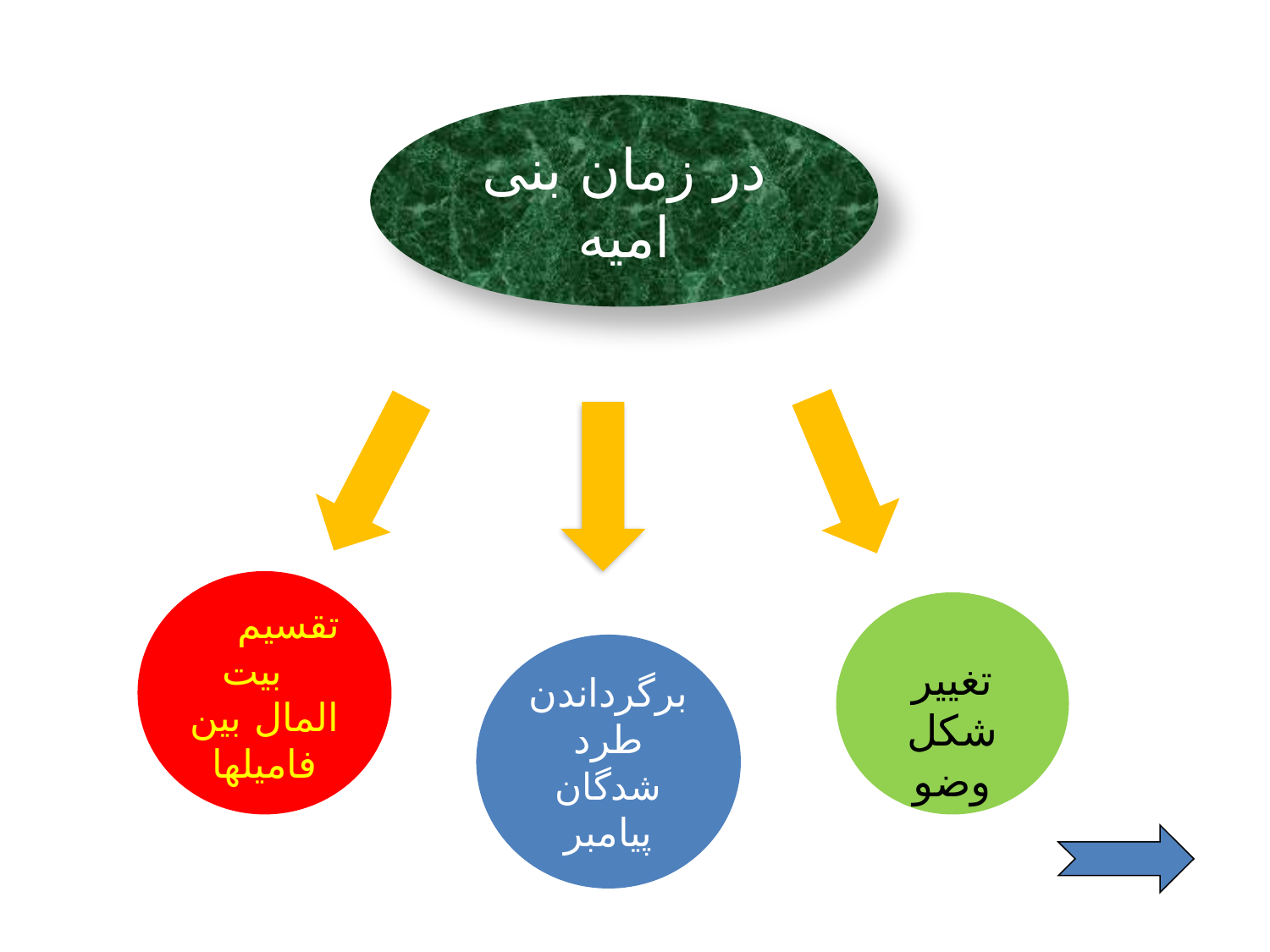

در زمان بنی امیه

تقسیم       بیت المال بین فامیلها
         تغییر شکل وضو
برگرداندن طرد شدگان پیامبر